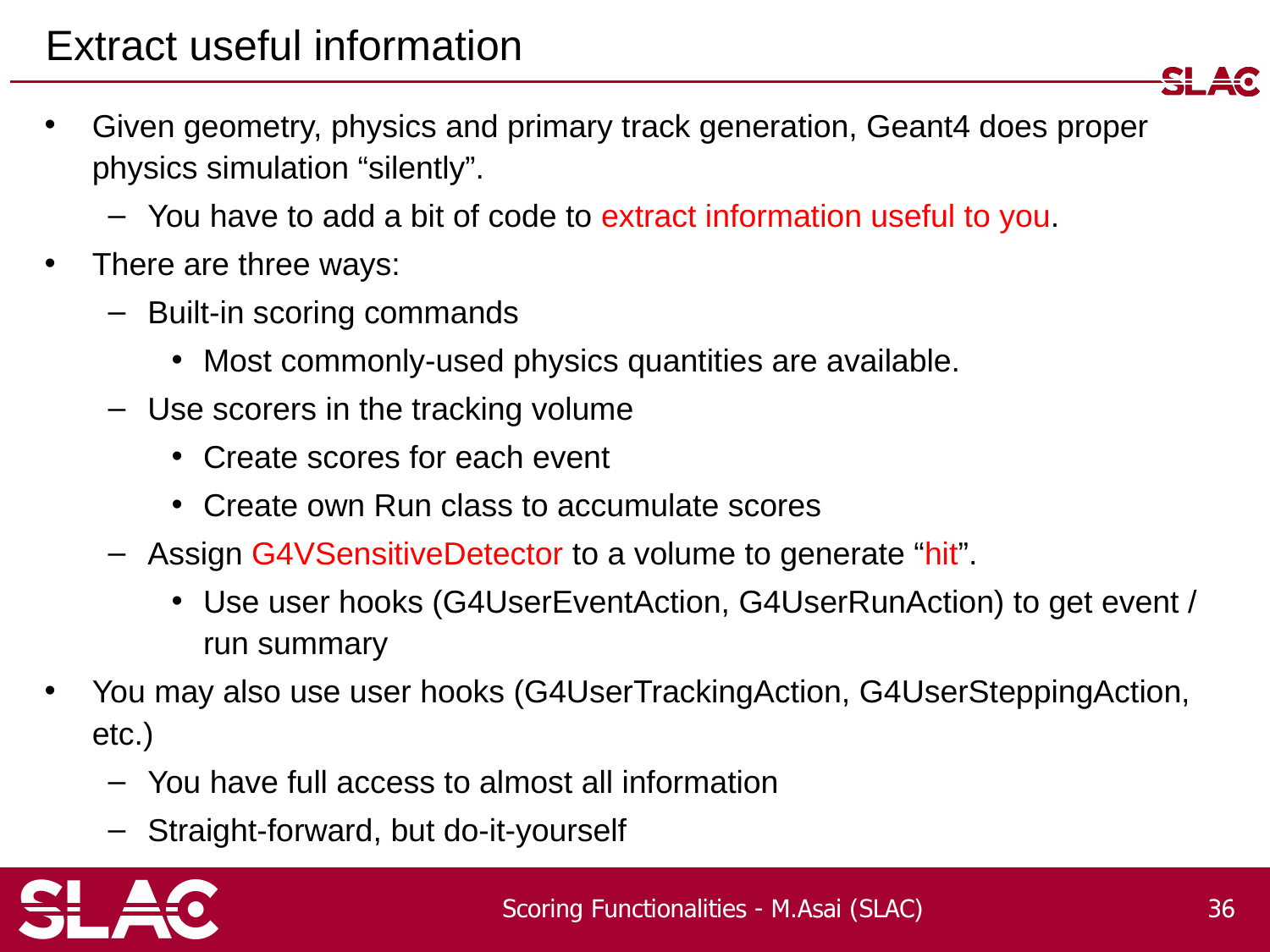

# Extract useful information
Given geometry, physics and primary track generation, Geant4 does proper physics simulation “silently”.
You have to add a bit of code to extract information useful to you.
There are three ways:
Built-in scoring commands
Most commonly-used physics quantities are available.
Use scorers in the tracking volume
Create scores for each event
Create own Run class to accumulate scores
Assign G4VSensitiveDetector to a volume to generate “hit”.
Use user hooks (G4UserEventAction, G4UserRunAction) to get event / run summary
You may also use user hooks (G4UserTrackingAction, G4UserSteppingAction, etc.)
You have full access to almost all information
Straight-forward, but do-it-yourself
Scoring Functionalities - M.Asai (SLAC)
36